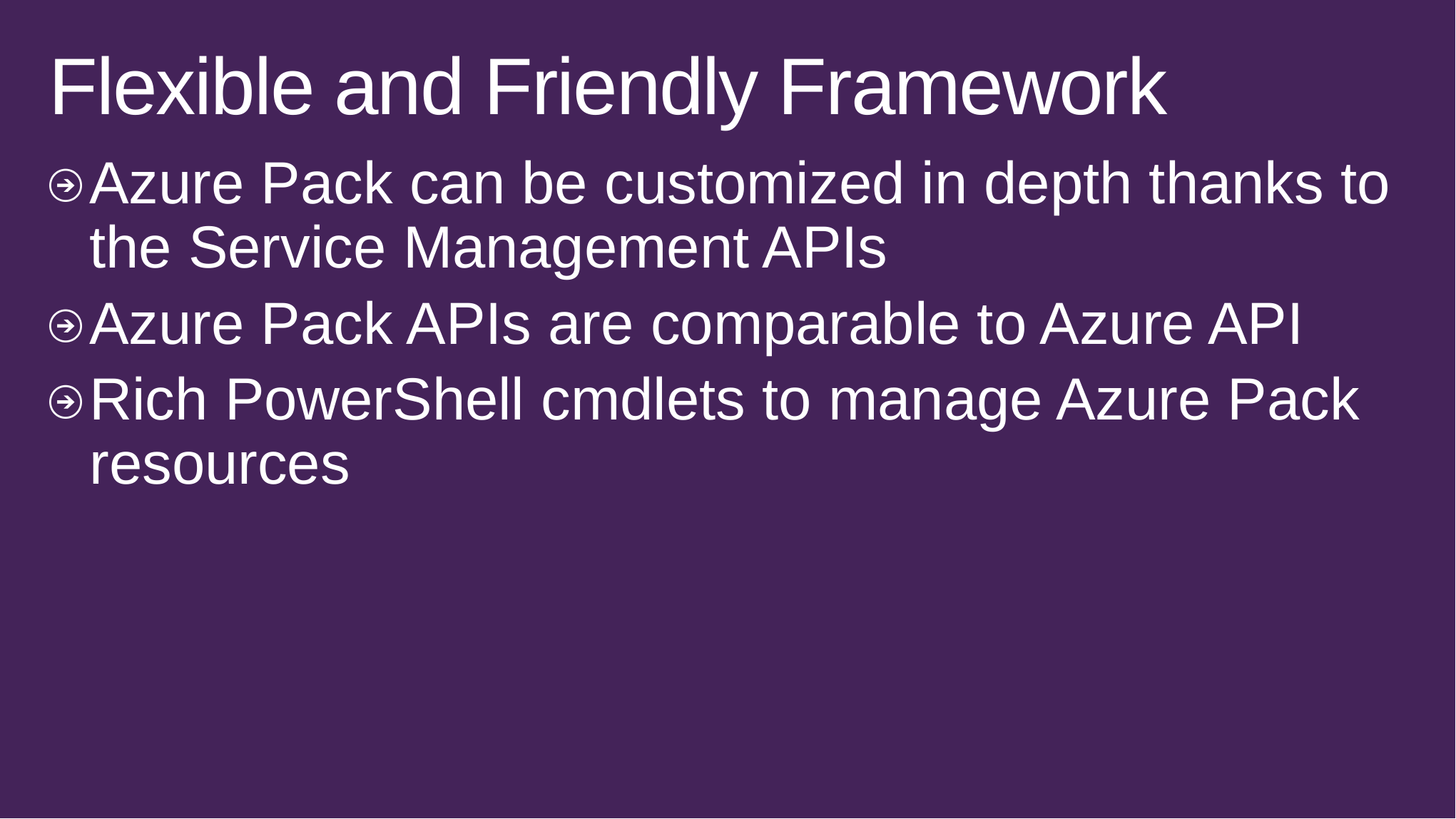

# Flexible and Friendly Framework
Azure Pack can be customized in depth thanks to the Service Management APIs
Azure Pack APIs are comparable to Azure API
Rich PowerShell cmdlets to manage Azure Pack resources